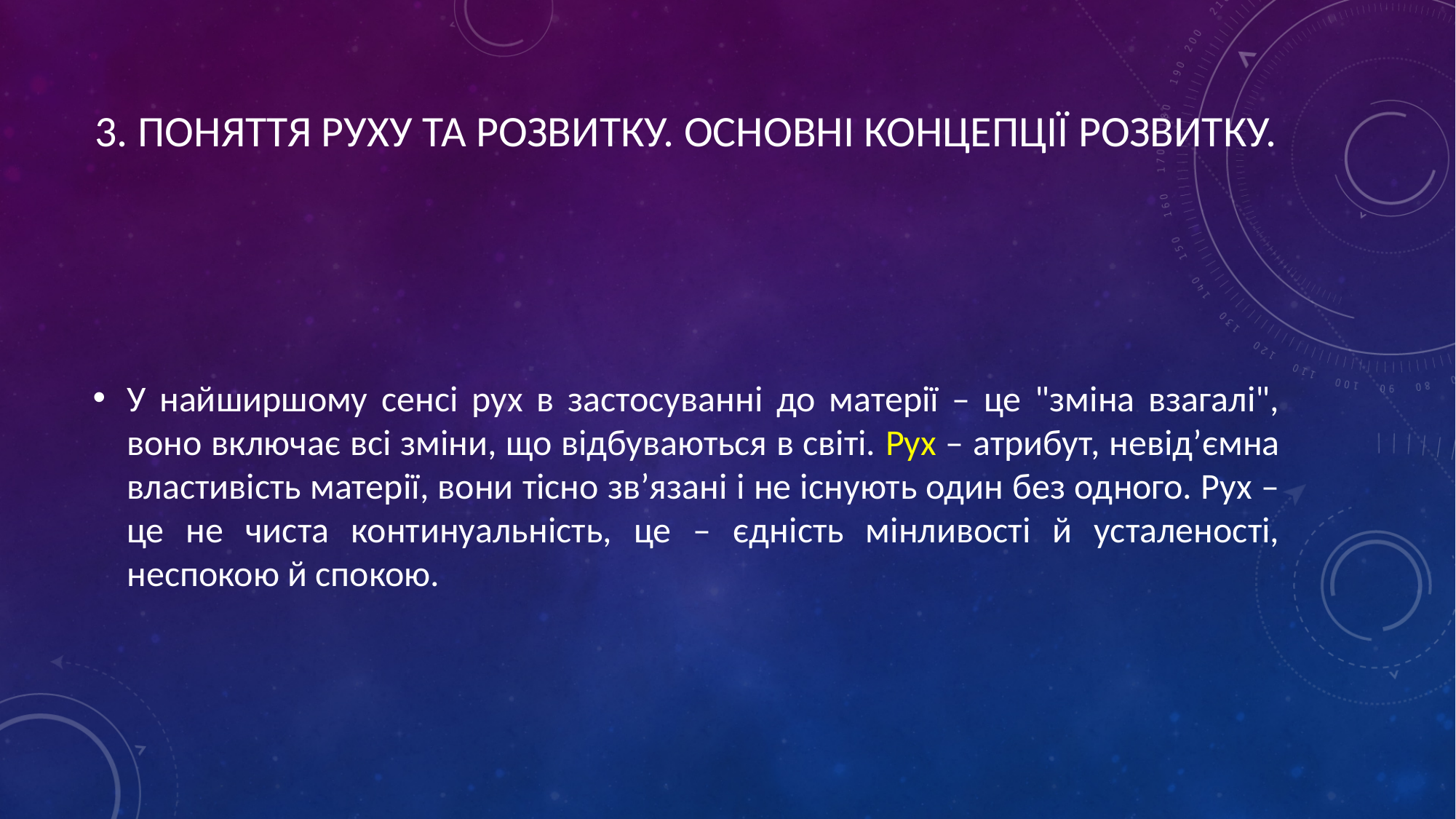

# 3. Поняття руху та розвитку. Основні концепції розвитку.
У найширшому сенсі рух в застосуванні до матерії – це "зміна взагалі", воно включає всі зміни, що відбуваються в світі. Рух – атрибут, невід’ємна властивість матерії, вони тісно зв’язані і не існують один без одного. Рух – це не чиста континуальність, це – єдність мінливості й усталеності, неспокою й спокою.